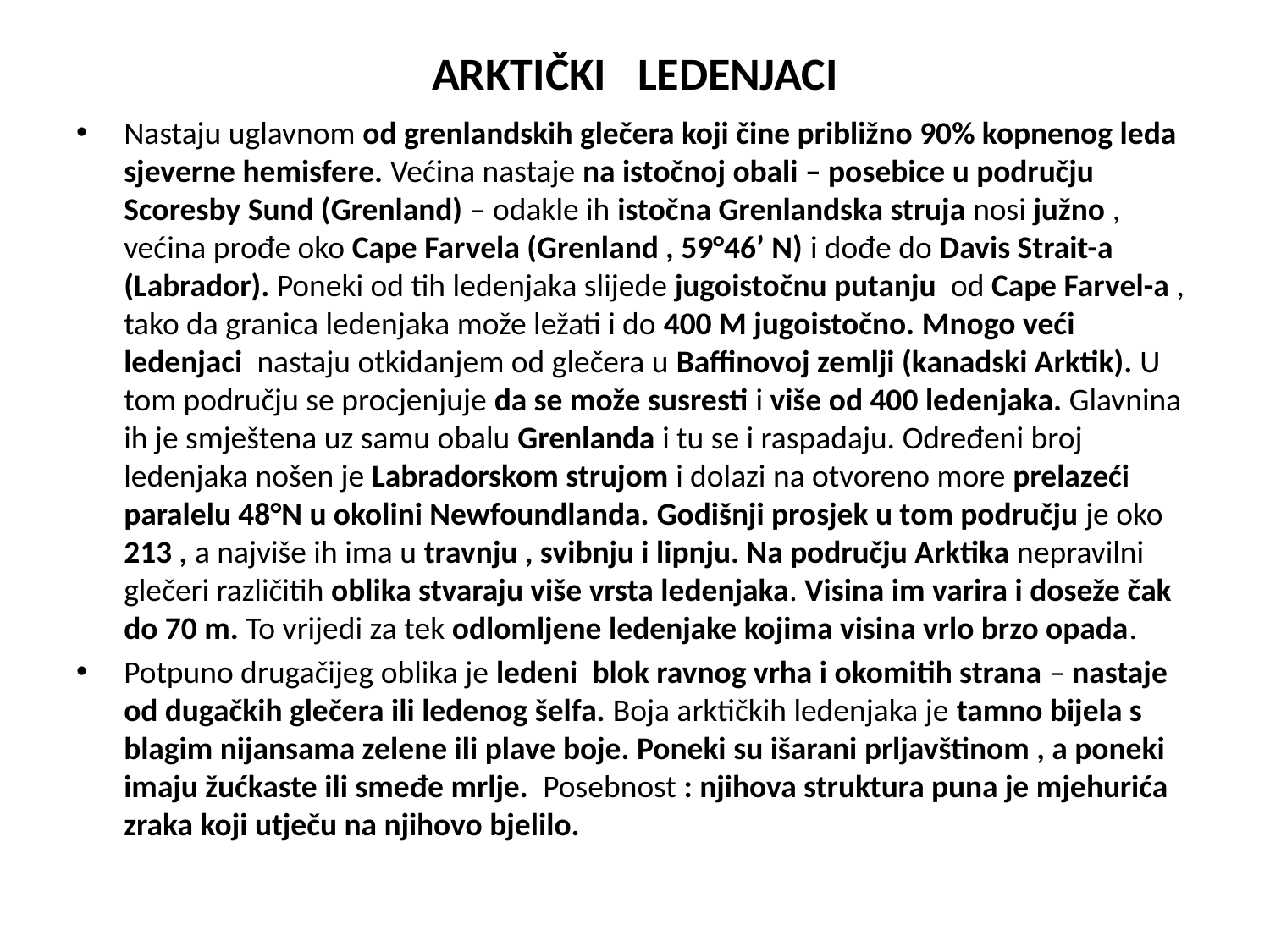

# ARKTIČKI   LEDENJACI
Nastaju uglavnom od grenlandskih glečera koji čine približno 90% kopnenog leda sjeverne hemisfere. Većina nastaje na istočnoj obali – posebice u području Scoresby Sund (Grenland) – odakle ih istočna Grenlandska struja nosi južno , većina prođe oko Cape Farvela (Grenland , 59°46’ N) i dođe do Davis Strait-a (Labrador). Poneki od tih ledenjaka slijede jugoistočnu putanju  od Cape Farvel-a , tako da granica ledenjaka može ležati i do 400 M jugoistočno. Mnogo veći ledenjaci  nastaju otkidanjem od glečera u Baffinovoj zemlji (kanadski Arktik). U tom području se procjenjuje da se može susresti i više od 400 ledenjaka. Glavnina ih je smještena uz samu obalu Grenlanda i tu se i raspadaju. Određeni broj ledenjaka nošen je Labradorskom strujom i dolazi na otvoreno more prelazeći paralelu 48°N u okolini Newfoundlanda. Godišnji prosjek u tom području je oko 213 , a najviše ih ima u travnju , svibnju i lipnju. Na području Arktika nepravilni glečeri različitih oblika stvaraju više vrsta ledenjaka. Visina im varira i doseže čak do 70 m. To vrijedi za tek odlomljene ledenjake kojima visina vrlo brzo opada.
Potpuno drugačijeg oblika je ledeni  blok ravnog vrha i okomitih strana – nastaje od dugačkih glečera ili ledenog šelfa. Boja arktičkih ledenjaka je tamno bijela s blagim nijansama zelene ili plave boje. Poneki su išarani prljavštinom , a poneki imaju žućkaste ili smeđe mrlje.  Posebnost : njihova struktura puna je mjehurića zraka koji utječu na njihovo bjelilo.